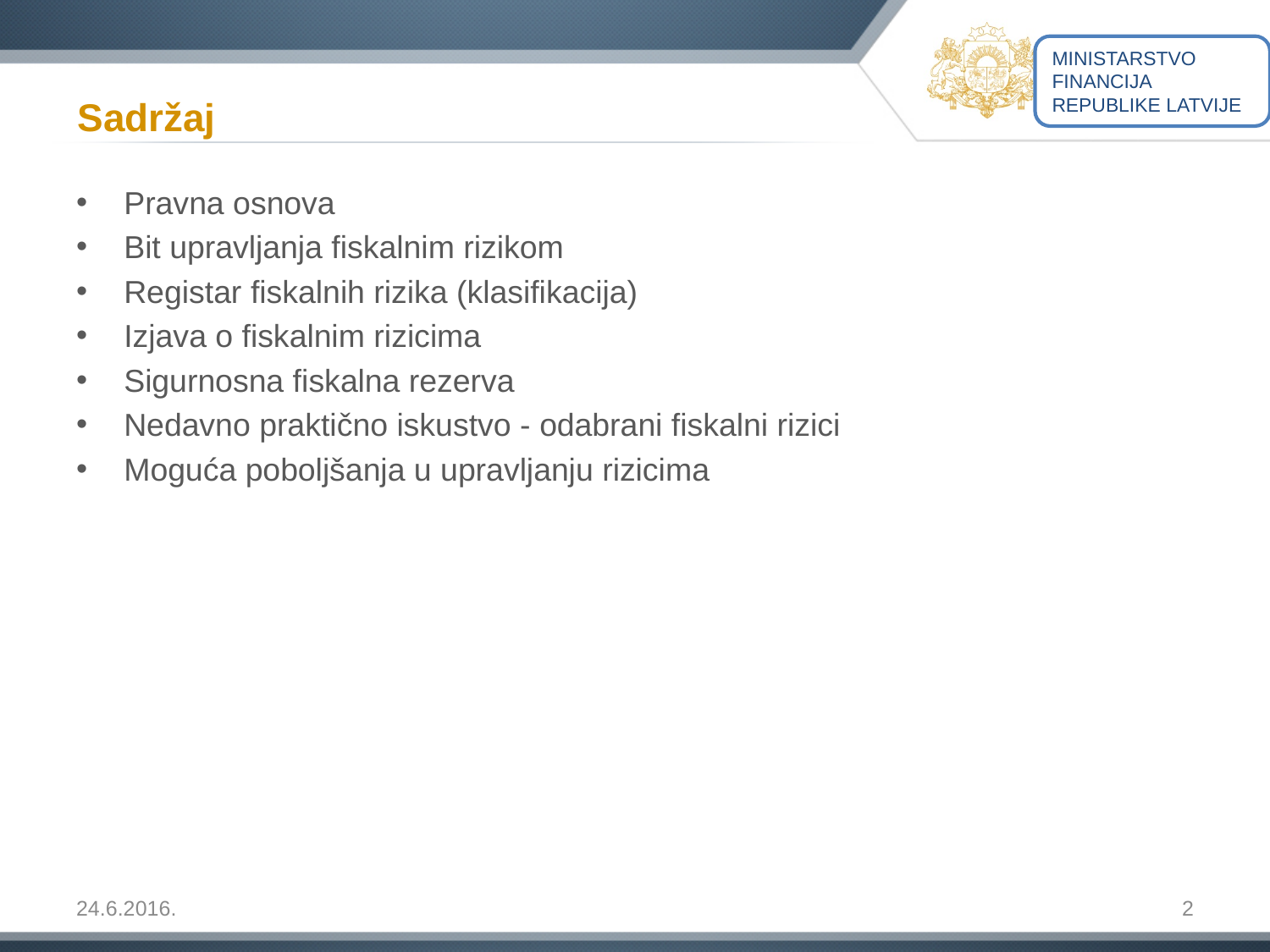

MINISTARSTVO FINANCIJA REPUBLIKE LATVIJE
# Sadržaj
Pravna osnova
Bit upravljanja fiskalnim rizikom
Registar fiskalnih rizika (klasifikacija)
Izjava o fiskalnim rizicima
Sigurnosna fiskalna rezerva
Nedavno praktično iskustvo - odabrani fiskalni rizici
Moguća poboljšanja u upravljanju rizicima
24.6.2016.
2